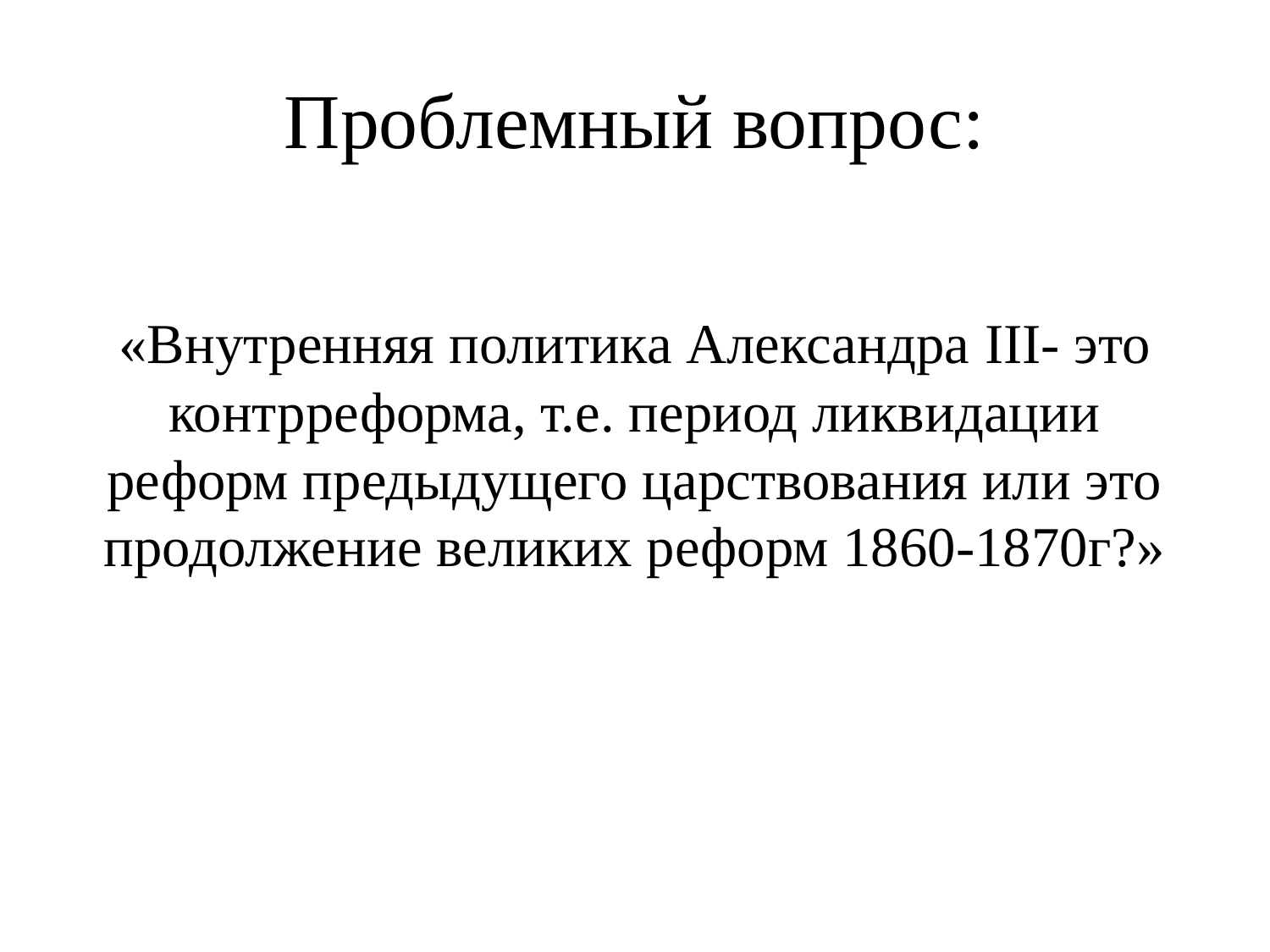

# Проблемный вопрос:

«Внутренняя политика Александра III- это контрреформа, т.е. период ликвидации реформ предыдущего царствования или это продолжение великих реформ 1860-1870г?»